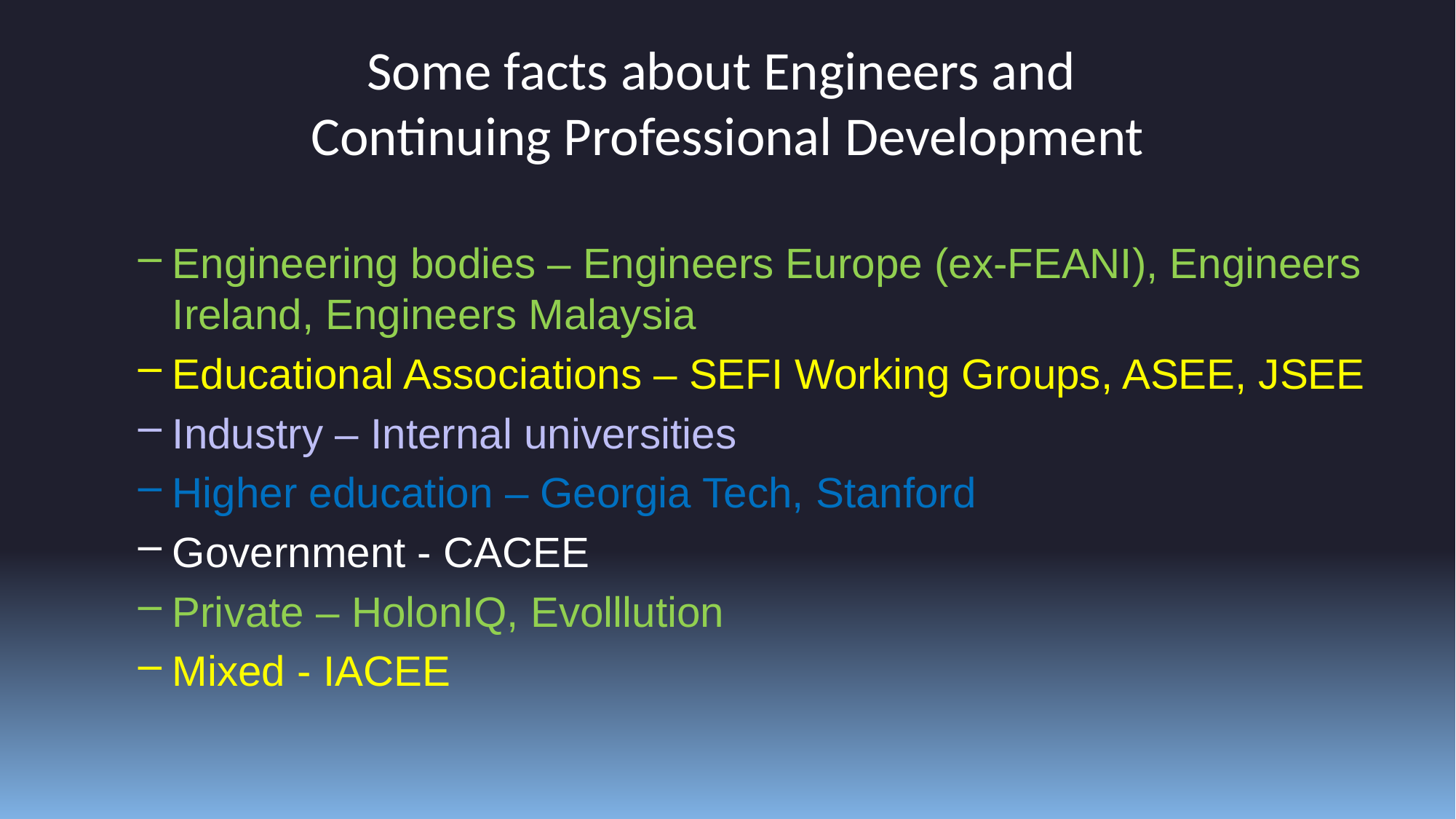

# Some facts about Engineers and Continuing Professional Development
Engineering bodies – Engineers Europe (ex-FEANI), Engineers Ireland, Engineers Malaysia
Educational Associations – SEFI Working Groups, ASEE, JSEE
Industry – Internal universities
Higher education – Georgia Tech, Stanford
Government - CACEE
Private – HolonIQ, Evolllution
Mixed - IACEE